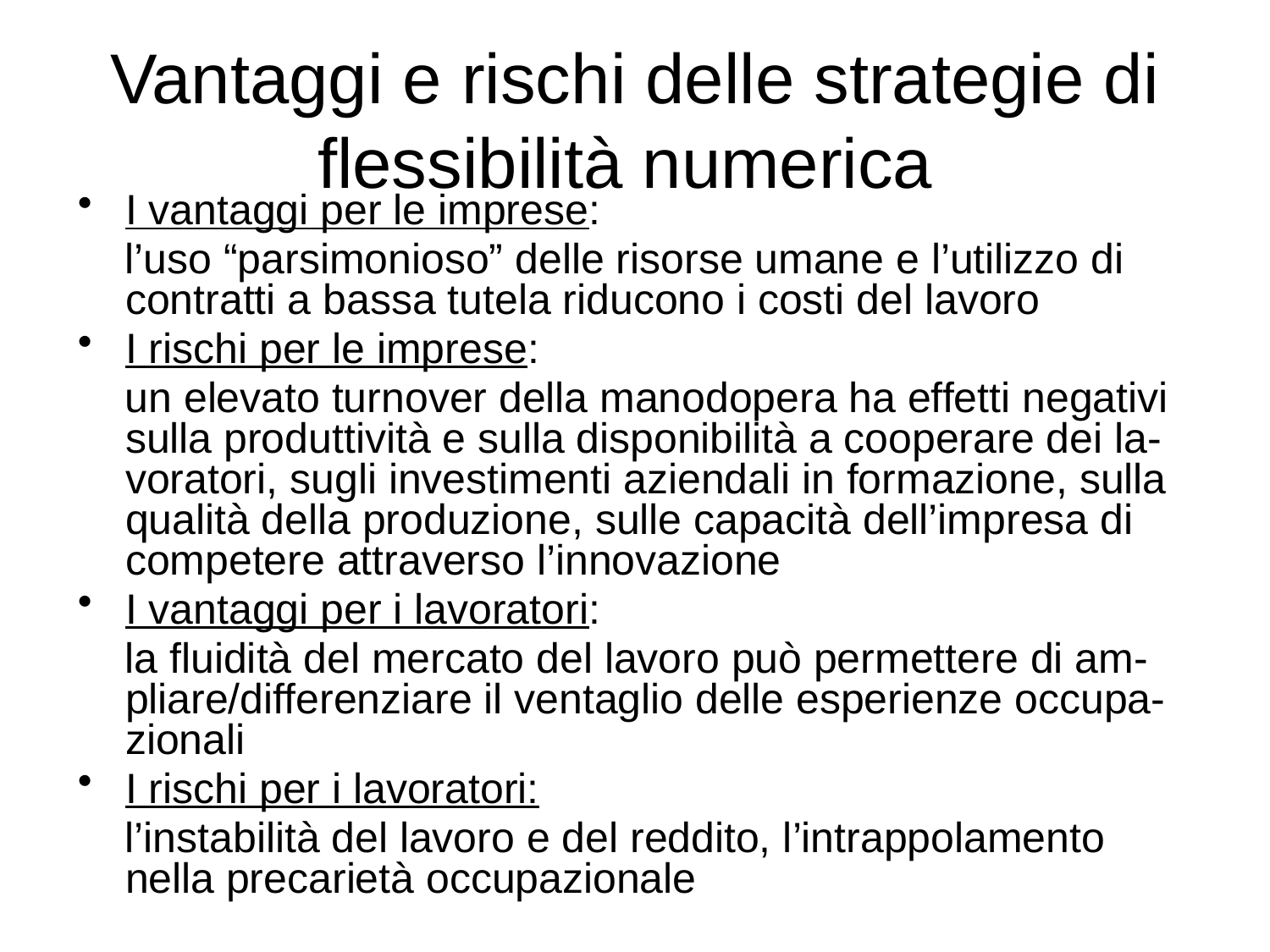

# Vantaggi e rischi delle strategie di flessibilità numerica
I vantaggi per le imprese:
    l’uso “parsimonioso” delle risorse umane e l’utilizzo di contratti a bassa tutela riducono i costi del lavoro
I rischi per le imprese:
    un elevato turnover della manodopera ha effetti negativi sulla produttività e sulla disponibilità a cooperare dei la-voratori, sugli investimenti aziendali in formazione, sulla qualità della produzione, sulle capacità dell’impresa di competere attraverso l’innovazione
I vantaggi per i lavoratori:
    la fluidità del mercato del lavoro può permettere di am-pliare/differenziare il ventaglio delle esperienze occupa-zionali
I rischi per i lavoratori:
    l’instabilità del lavoro e del reddito, l’intrappolamento nella precarietà occupazionale